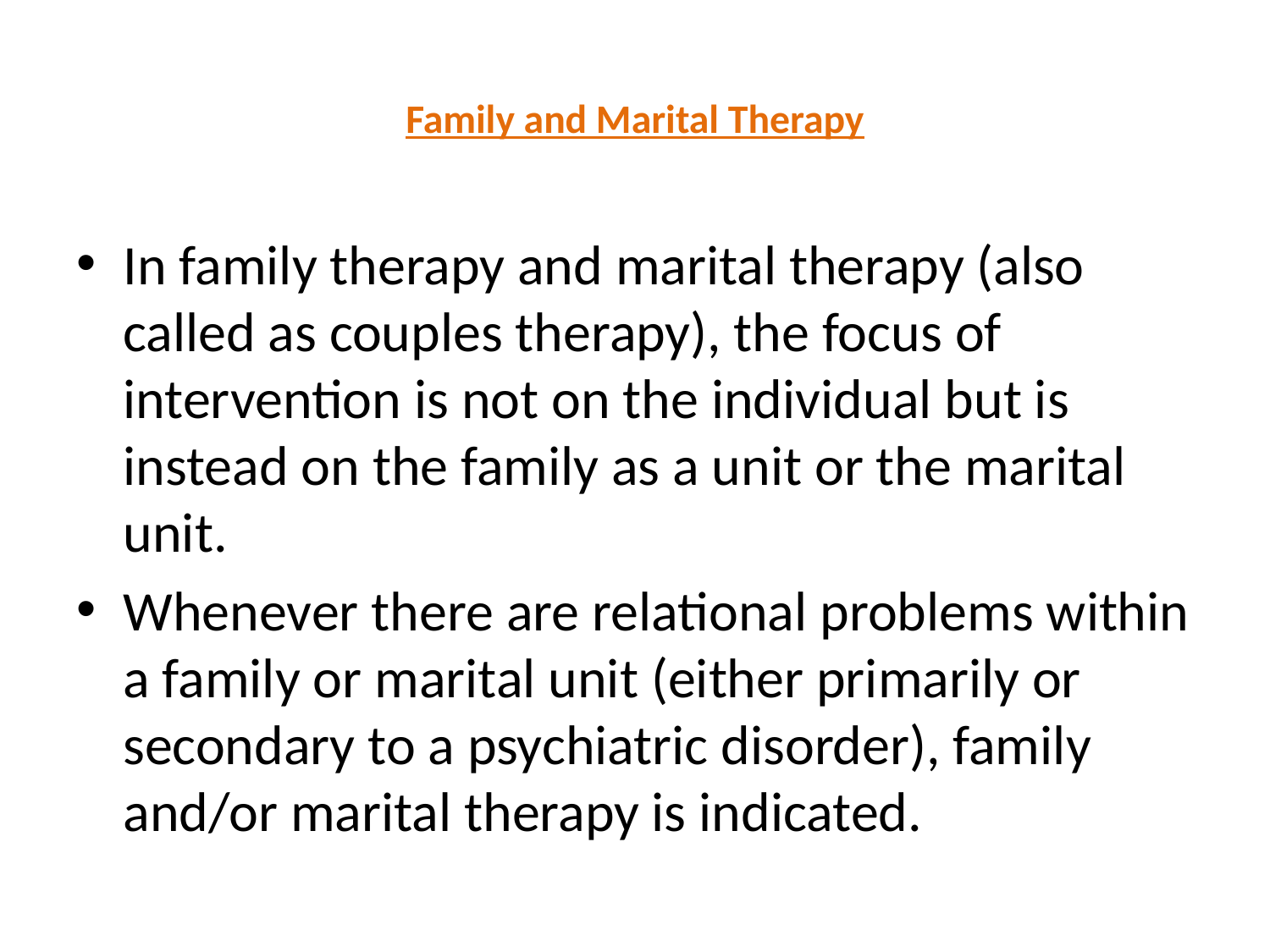

# Family and Marital Therapy
In family therapy and marital therapy (also called as couples therapy), the focus of intervention is not on the individual but is instead on the family as a unit or the marital unit.
Whenever there are relational problems within a family or marital unit (either primarily or secondary to a psychiatric disorder), family and/or marital therapy is indicated.